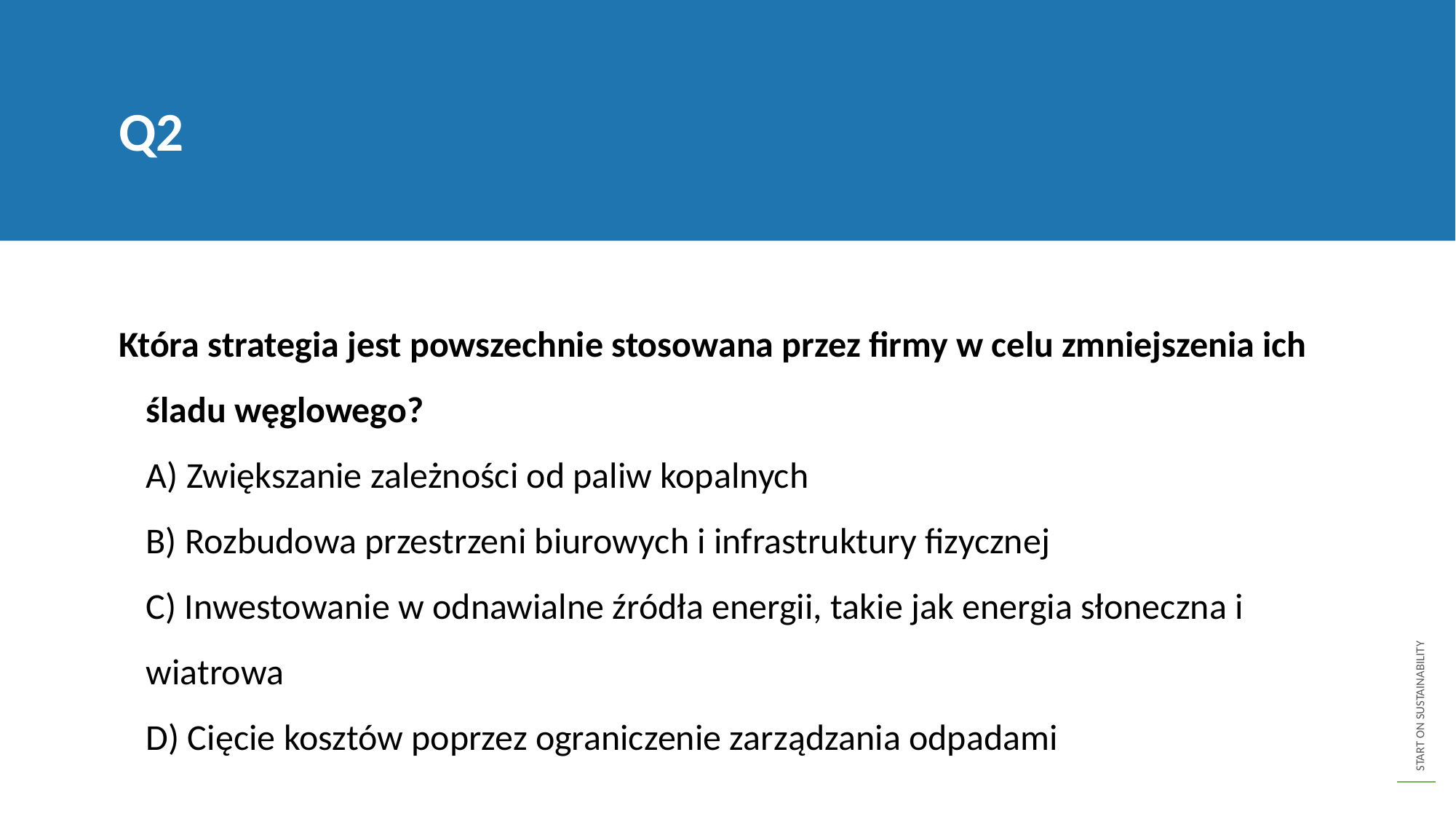

Q2
Która strategia jest powszechnie stosowana przez firmy w celu zmniejszenia ich śladu węglowego?
A) Zwiększanie zależności od paliw kopalnych
B) Rozbudowa przestrzeni biurowych i infrastruktury fizycznej
C) Inwestowanie w odnawialne źródła energii, takie jak energia słoneczna i wiatrowa
D) Cięcie kosztów poprzez ograniczenie zarządzania odpadami